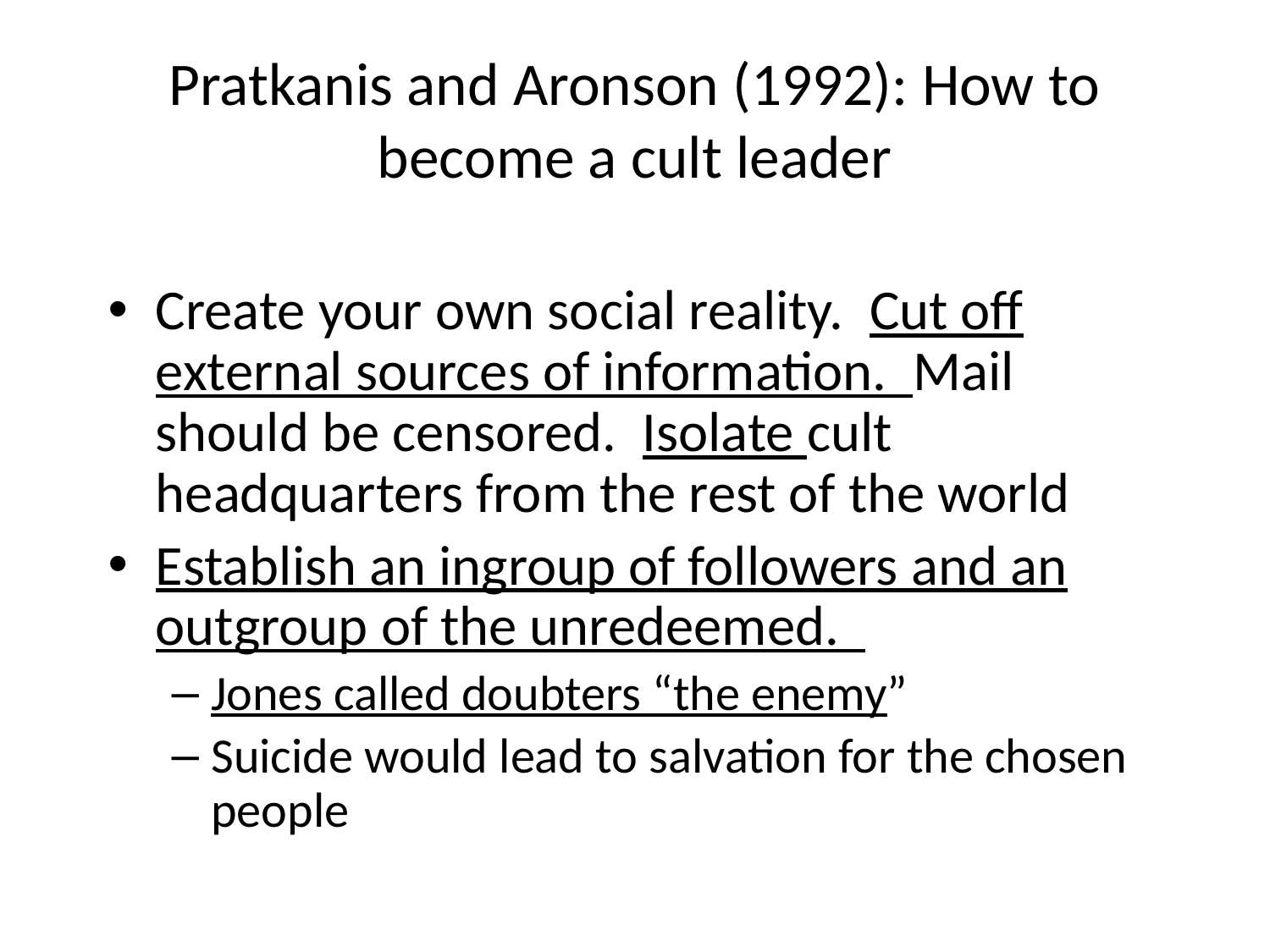

# Pratkanis and Aronson (1992): How to become a cult leader
Create your own social reality.  Cut off external sources of information.  Mail should be censored.  Isolate cult headquarters from the rest of the world
Establish an ingroup of followers and an outgroup of the unredeemed.
Jones called doubters “the enemy”
Suicide would lead to salvation for the chosen people